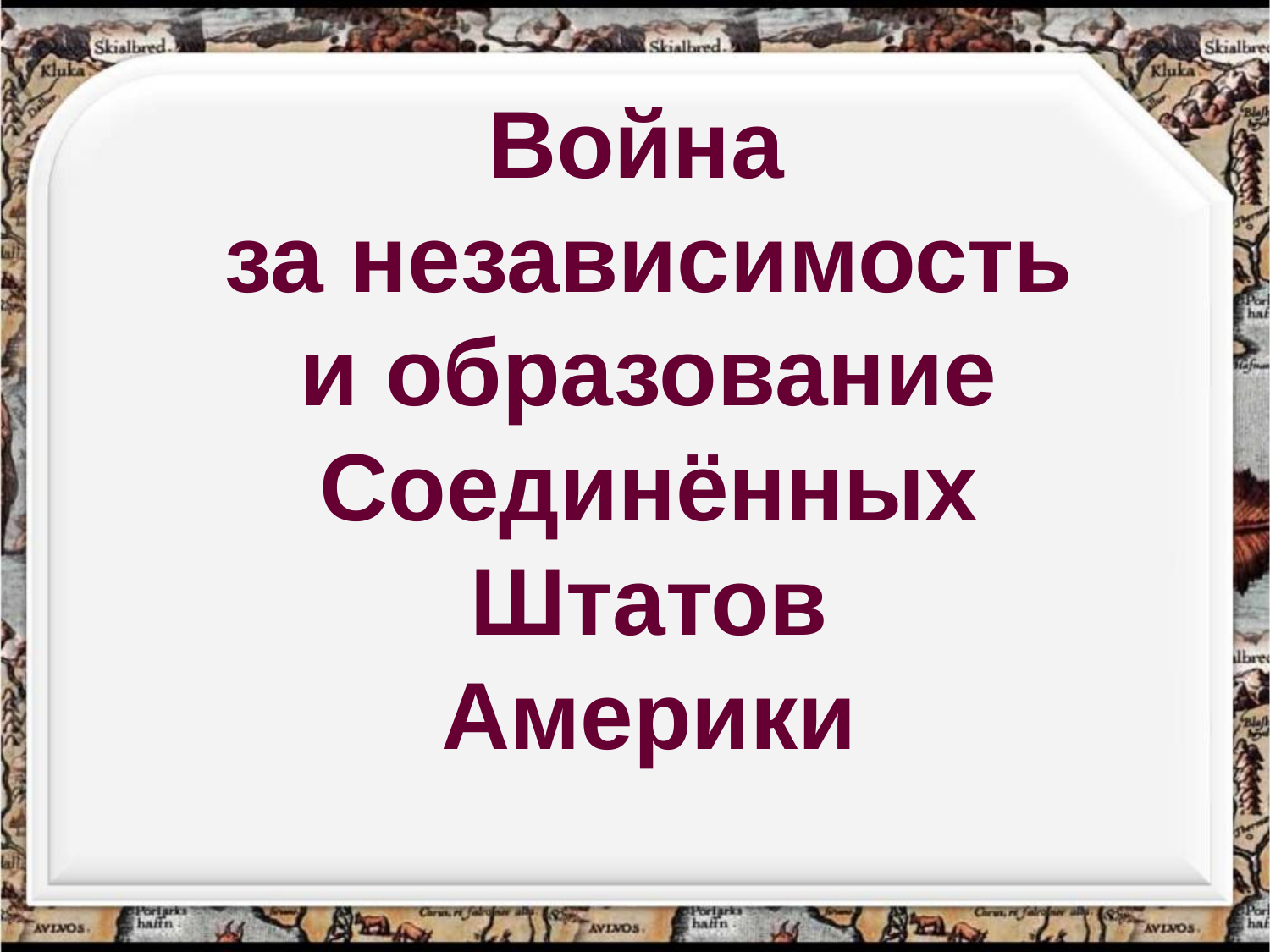

Война
за независимость
и образование
Соединённых
Штатов
Америки